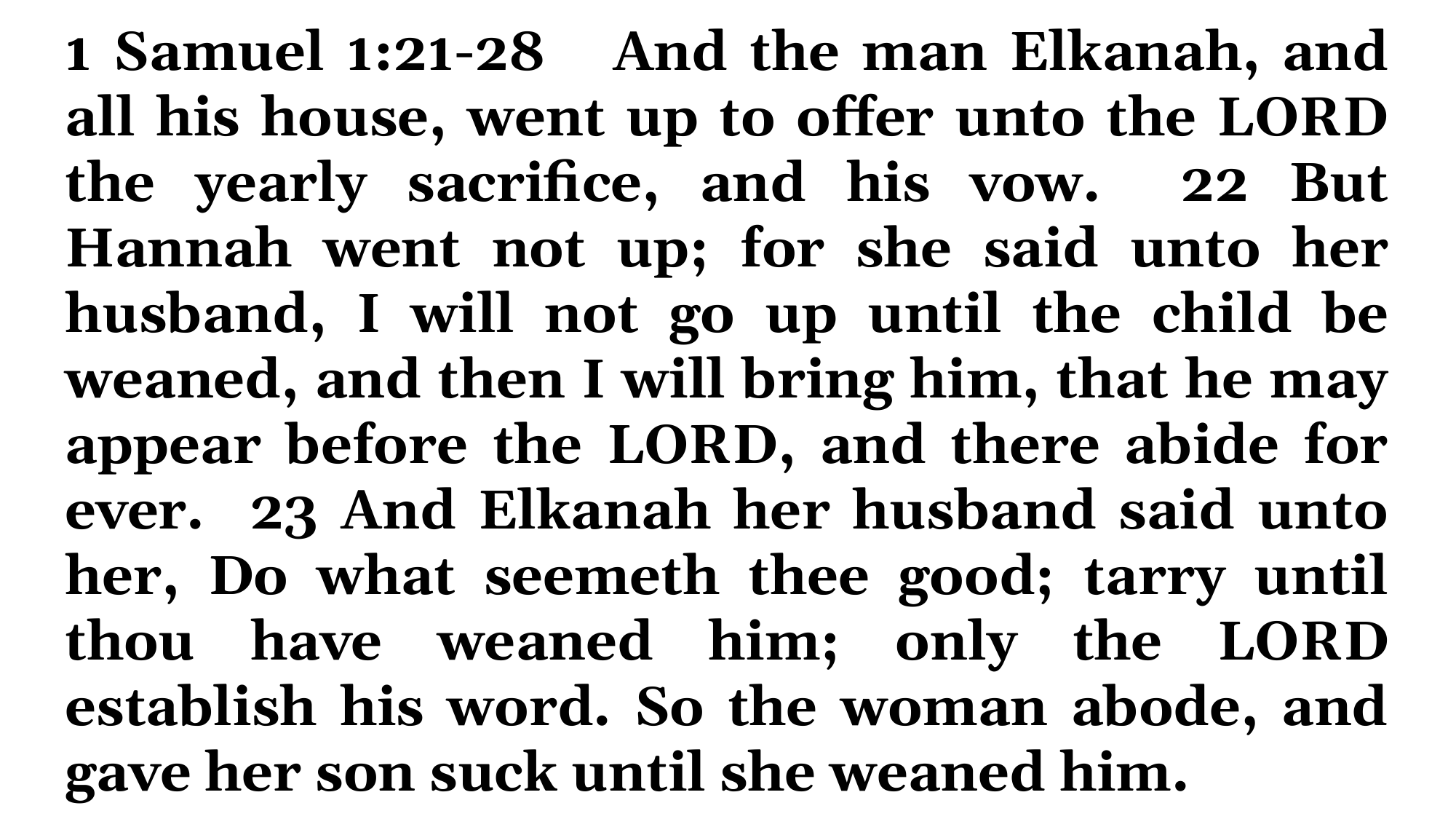

1 Samuel 1:21-28   And the man Elkanah, and all his house, went up to offer unto the LORD the yearly sacrifice, and his vow.  22 But Hannah went not up; for she said unto her husband, I will not go up until the child be weaned, and then I will bring him, that he may appear before the LORD, and there abide for ever.  23 And Elkanah her husband said unto her, Do what seemeth thee good; tarry until thou have weaned him; only the LORD establish his word. So the woman abode, and gave her son suck until she weaned him.